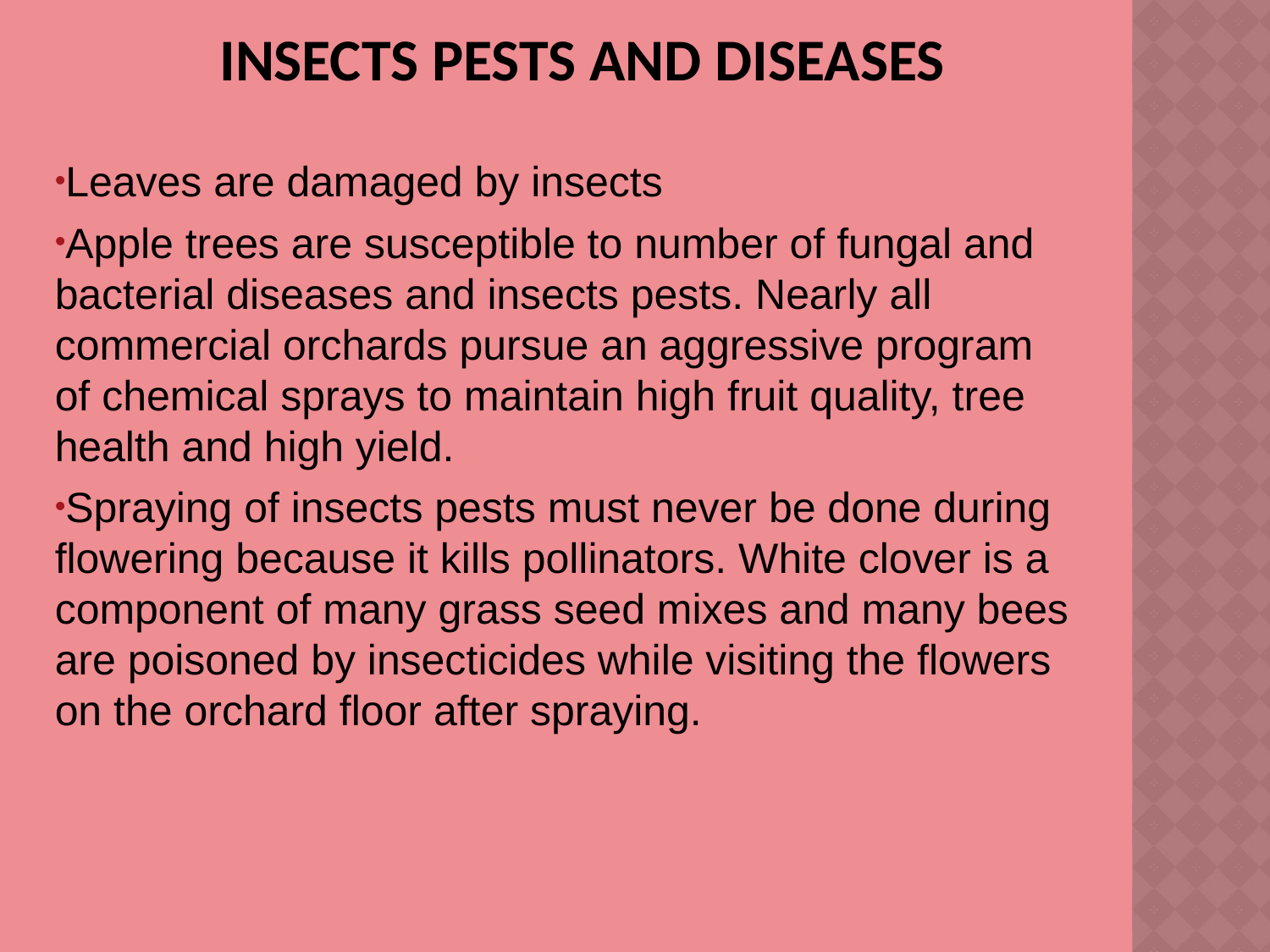

# Insects pests and diseases
Leaves are damaged by insects
Apple trees are susceptible to number of fungal and bacterial diseases and insects pests. Nearly all commercial orchards pursue an aggressive program of chemical sprays to maintain high fruit quality, tree health and high yield.
Spraying of insects pests must never be done during flowering because it kills pollinators. White clover is a component of many grass seed mixes and many bees are poisoned by insecticides while visiting the flowers on the orchard floor after spraying.